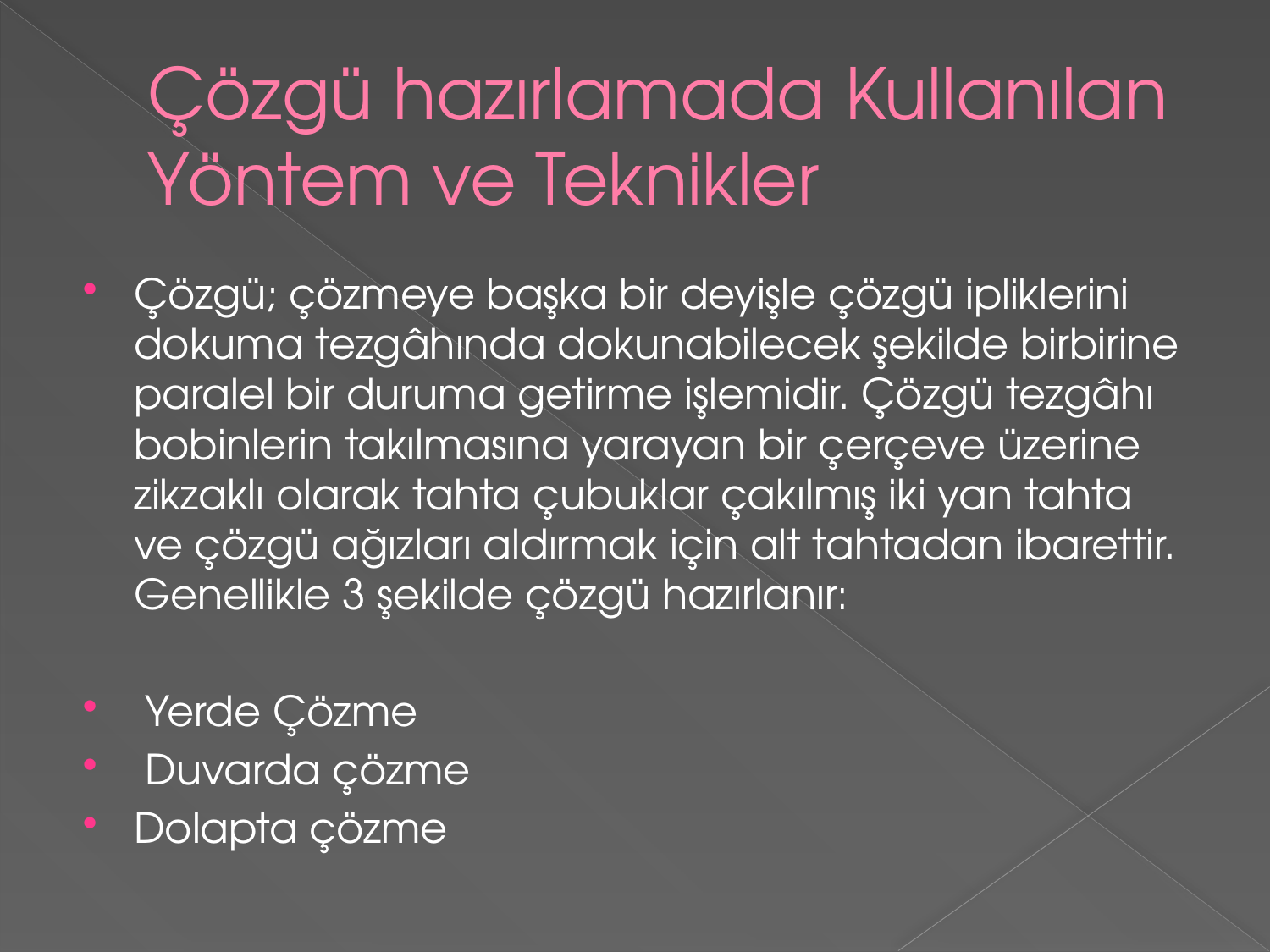

# Çözgü hazırlamada Kullanılan Yöntem ve Teknikler
Çözgü; çözmeye başka bir deyişle çözgü ipliklerini dokuma tezgâhında dokunabilecek şekilde birbirine paralel bir duruma getirme işlemidir. Çözgü tezgâhı bobinlerin takılmasına yarayan bir çerçeve üzerine zikzaklı olarak tahta çubuklar çakılmış iki yan tahta ve çözgü ağızları aldırmak için alt tahtadan ibarettir. Genellikle 3 şekilde çözgü hazırlanır:

 Yerde Çözme
 Duvarda çözme
Dolapta çözme